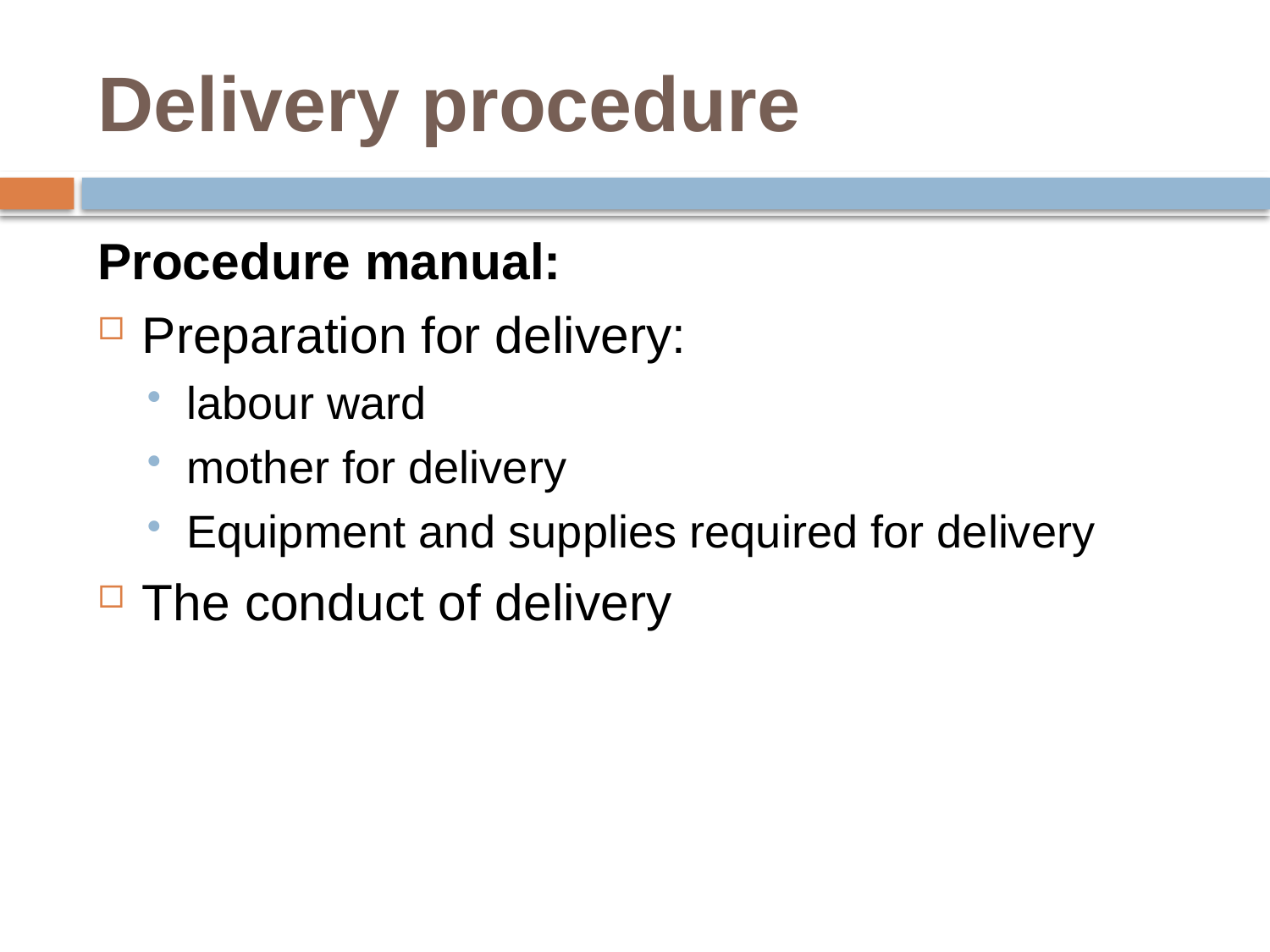

# Delivery procedure
Procedure manual:
Preparation for delivery:
labour ward
mother for delivery
Equipment and supplies required for delivery
The conduct of delivery